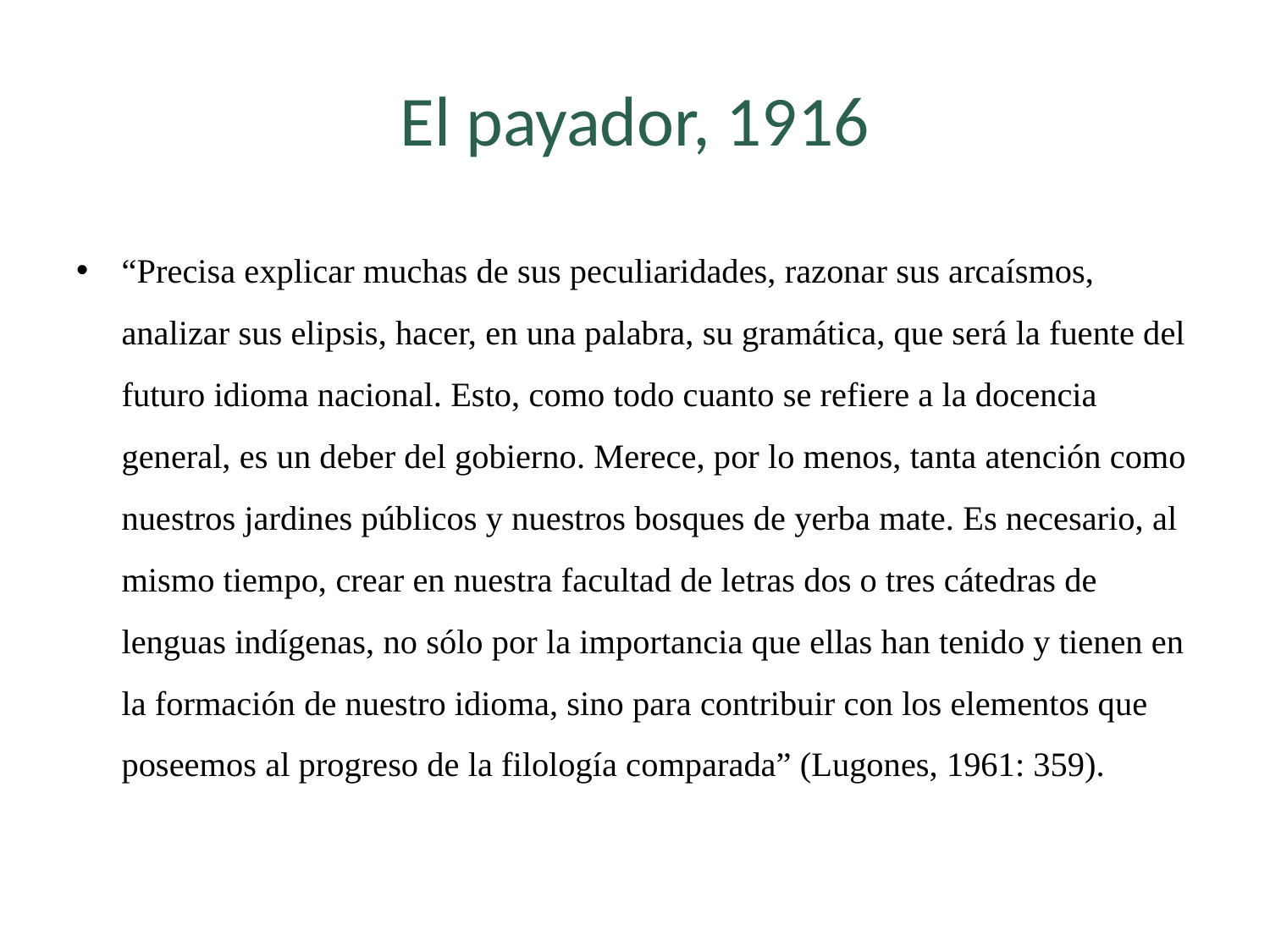

# El payador, 1916
“Precisa explicar muchas de sus peculiaridades, razonar sus arcaísmos, analizar sus elipsis, hacer, en una palabra, su gramática, que será la fuente del futuro idioma nacional. Esto, como todo cuanto se refiere a la docencia general, es un deber del gobierno. Merece, por lo menos, tanta atención como nuestros jardines públicos y nuestros bosques de yerba mate. Es necesario, al mismo tiempo, crear en nuestra facultad de letras dos o tres cátedras de lenguas indígenas, no sólo por la importancia que ellas han tenido y tienen en la formación de nuestro idioma, sino para contribuir con los elementos que poseemos al progreso de la filología comparada” (Lugones, 1961: 359).